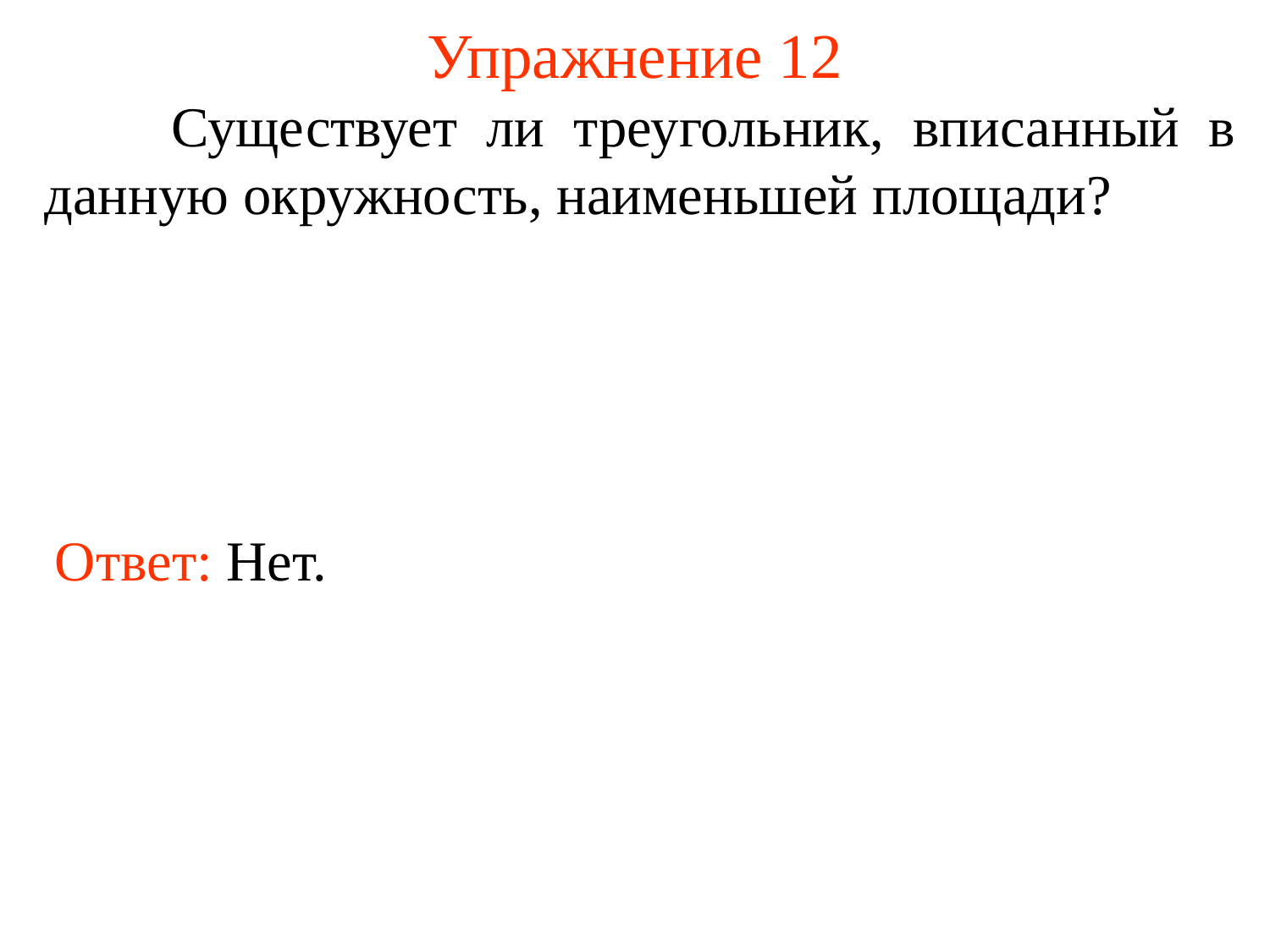

# Упражнение 12
	Существует ли треугольник, вписанный в данную окружность, наименьшей площади?
Ответ: Нет.